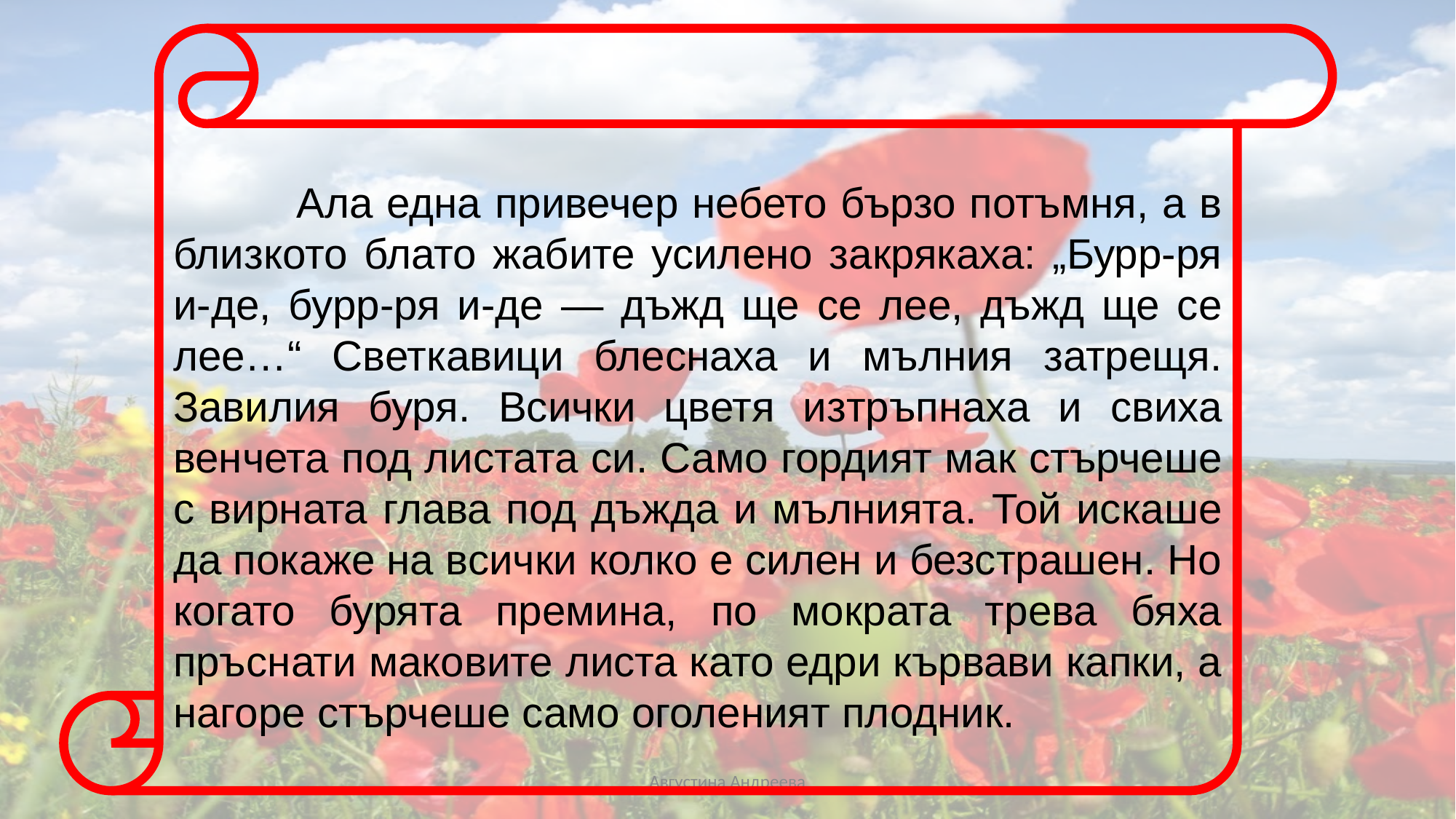

Ала една привечер небето бързо потъмня, а в близкото блато жабите усилено закрякаха: „Бурр-ря и-де, бурр-ря и-де — дъжд ще се лее, дъжд ще се лее…“ Светкавици блеснаха и мълния затрещя. Завилия буря. Всички цветя изтръпнаха и свиха венчета под листата си. Само гордият мак стърчеше с вирната глава под дъжда и мълнията. Той искаше да покаже на всички колко е силен и безстрашен. Но когато бурята премина, по мократа трева бяха пръснати маковите листа като едри кървави капки, а нагоре стърчеше само оголеният плодник.
Августина Андреева